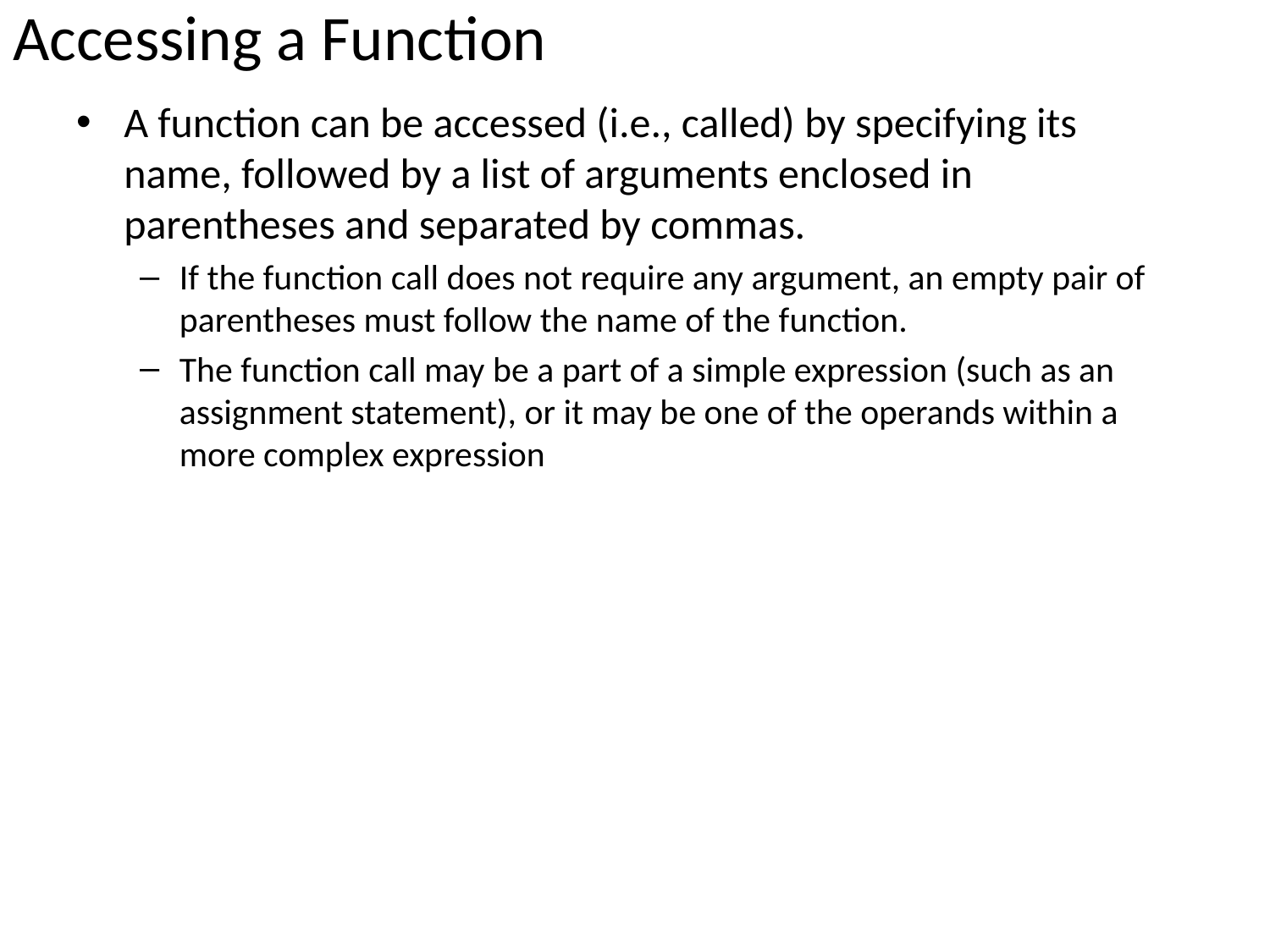

# Accessing a Function
A function can be accessed (i.e., called) by specifying its name, followed by a list of arguments enclosed in parentheses and separated by commas.
If the function call does not require any argument, an empty pair of parentheses must follow the name of the function.
The function call may be a part of a simple expression (such as an assignment statement), or it may be one of the operands within a more complex expression